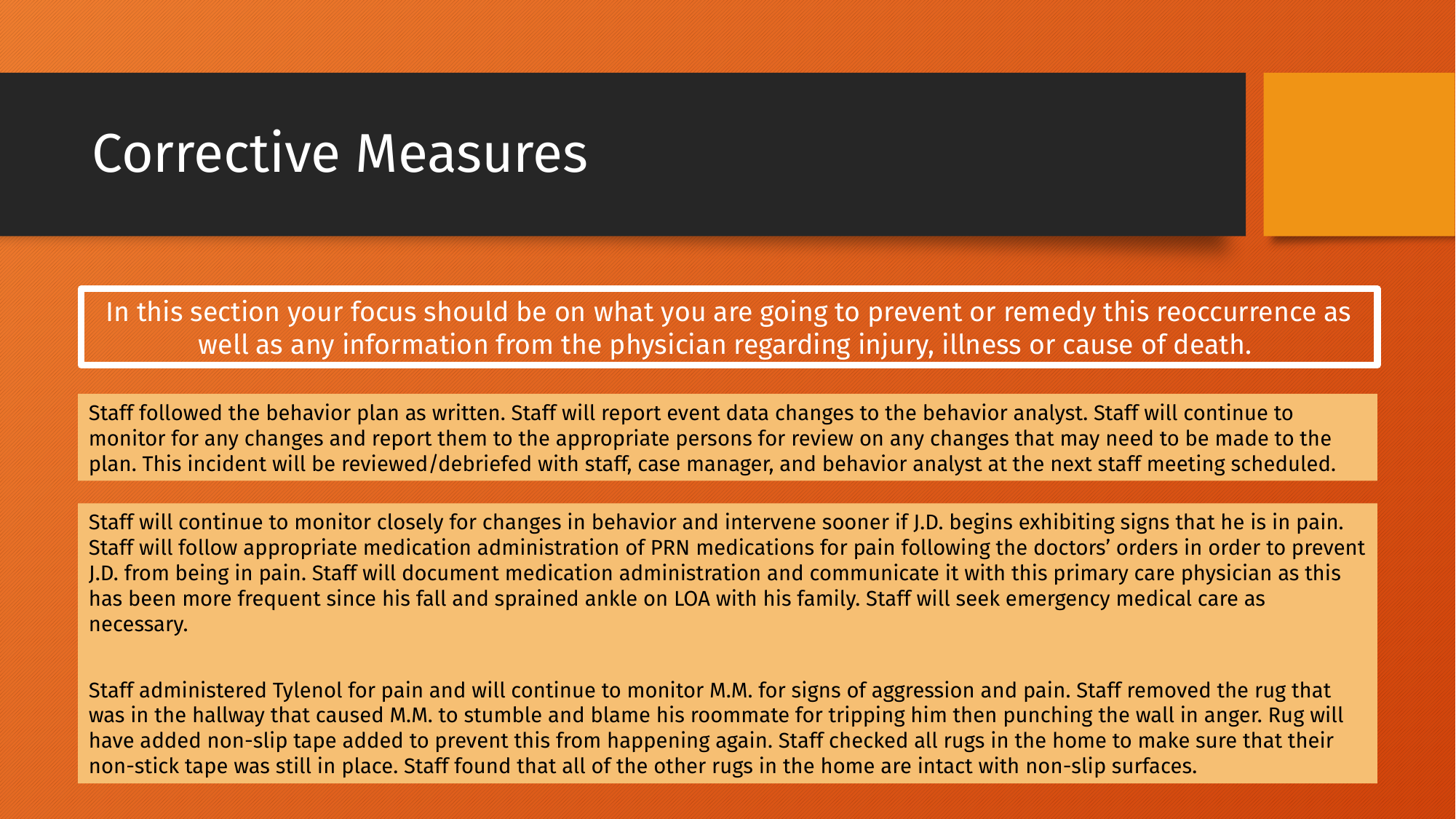

# Corrective Measures
In this section your focus should be on what you are going to prevent or remedy this reoccurrence as well as any information from the physician regarding injury, illness or cause of death.
Staff followed the behavior plan as written. Staff will report event data changes to the behavior analyst. Staff will continue to monitor for any changes and report them to the appropriate persons for review on any changes that may need to be made to the plan. This incident will be reviewed/debriefed with staff, case manager, and behavior analyst at the next staff meeting scheduled.
Staff will continue to monitor closely for changes in behavior and intervene sooner if J.D. begins exhibiting signs that he is in pain. Staff will follow appropriate medication administration of PRN medications for pain following the doctors’ orders in order to prevent J.D. from being in pain. Staff will document medication administration and communicate it with this primary care physician as this has been more frequent since his fall and sprained ankle on LOA with his family. Staff will seek emergency medical care as necessary.

Staff administered Tylenol for pain and will continue to monitor M.M. for signs of aggression and pain. Staff removed the rug that was in the hallway that caused M.M. to stumble and blame his roommate for tripping him then punching the wall in anger. Rug will have added non-slip tape added to prevent this from happening again. Staff checked all rugs in the home to make sure that their non-stick tape was still in place. Staff found that all of the other rugs in the home are intact with non-slip surfaces.